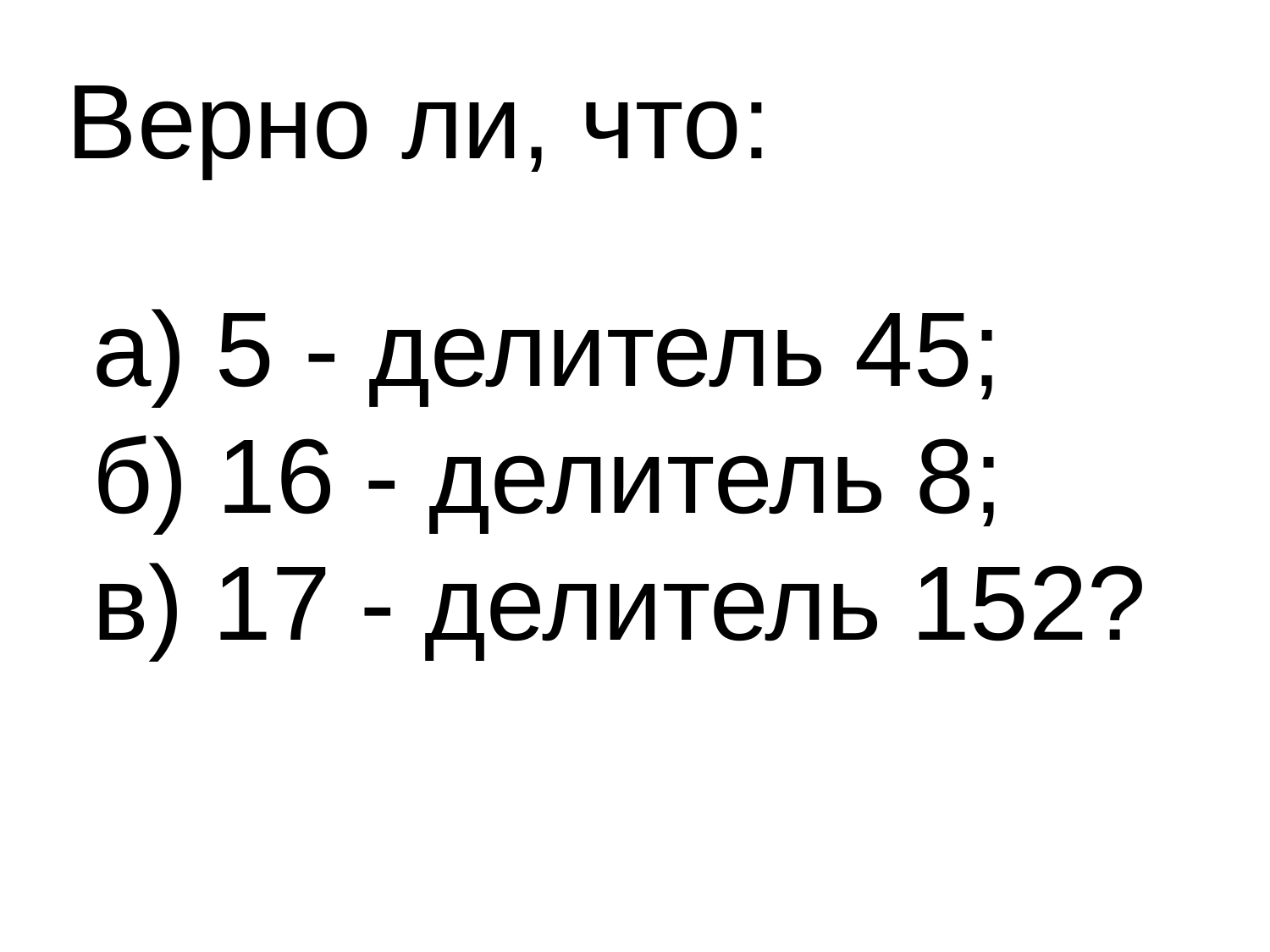

Верно ли, что:

а) 5 - делитель 45;
б) 16 - делитель 8;
в) 17 - делитель 152?